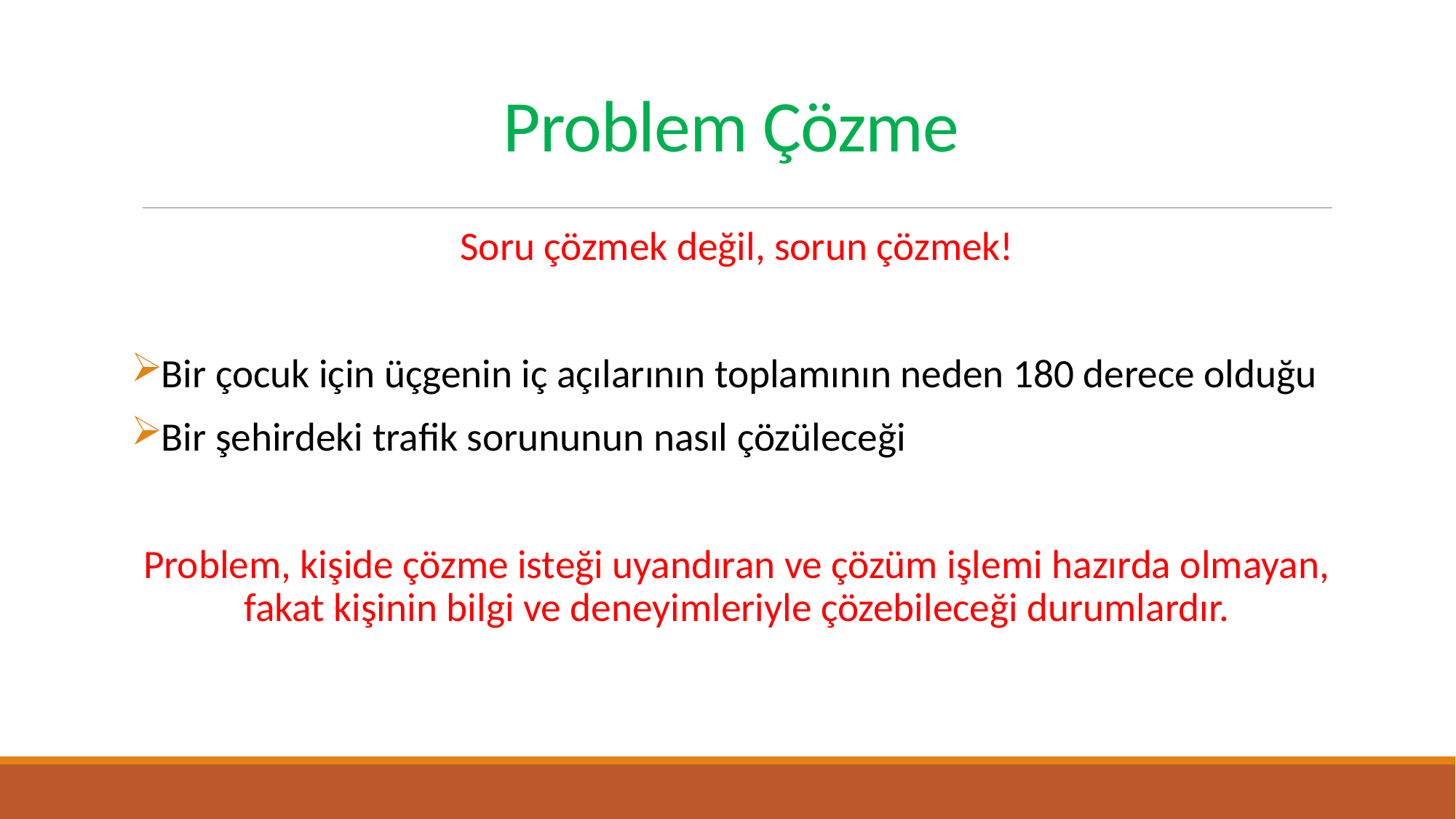

# Problem Çözme
Soru çözmek değil, sorun çözmek!

Bir çocuk için üçgenin iç açılarının toplamının neden 180 derece olduğu
Bir şehirdeki trafik sorununun nasıl çözüleceği

Problem, kişide çözme isteği uyandıran ve çözüm işlemi hazırda olmayan, fakat kişinin bilgi ve deneyimleriyle çözebileceği durumlardır.